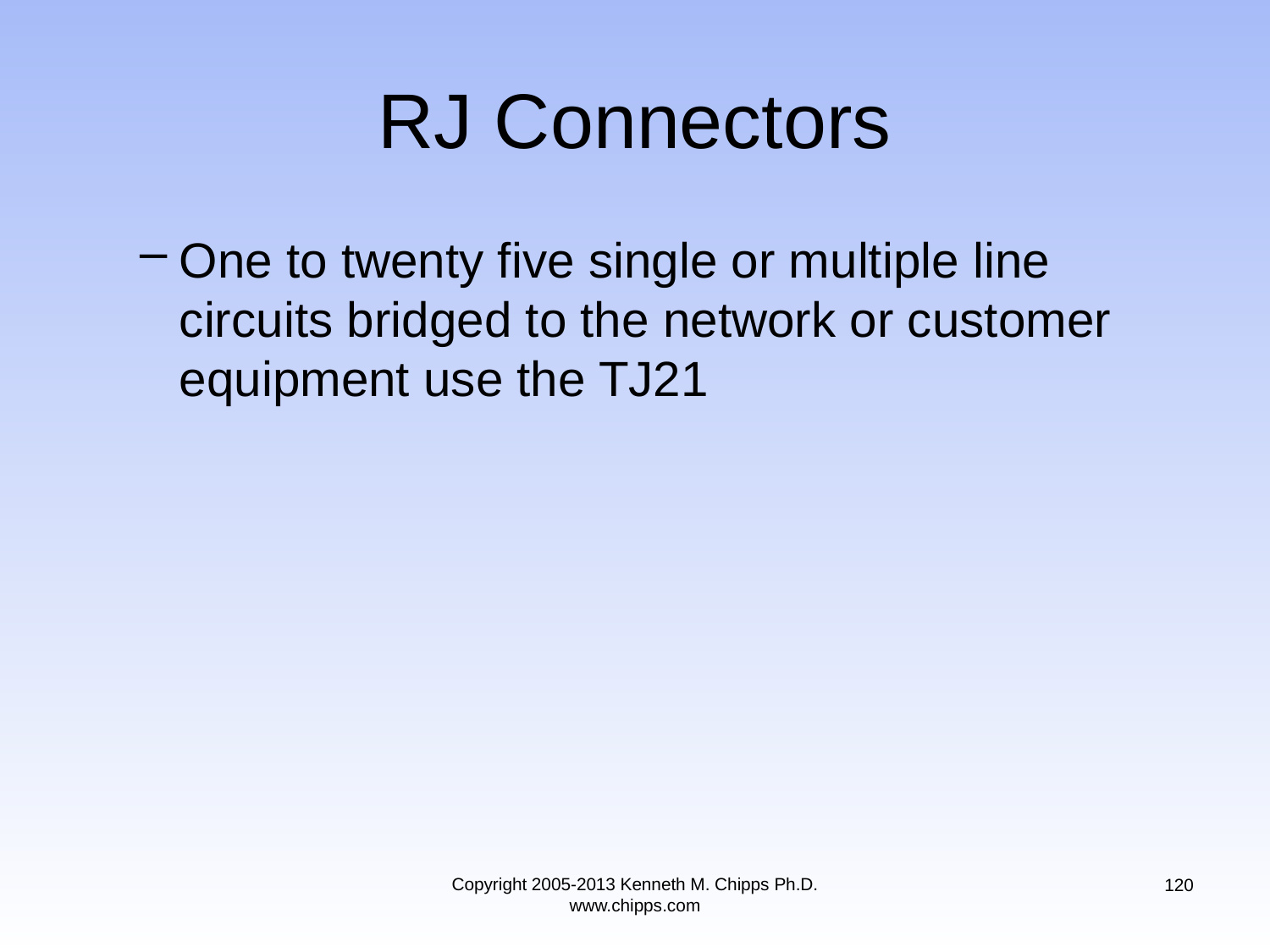

# RJ Connectors
One to twenty five single or multiple line circuits bridged to the network or customer equipment use the TJ21
Copyright 2005-2013 Kenneth M. Chipps Ph.D. www.chipps.com
120